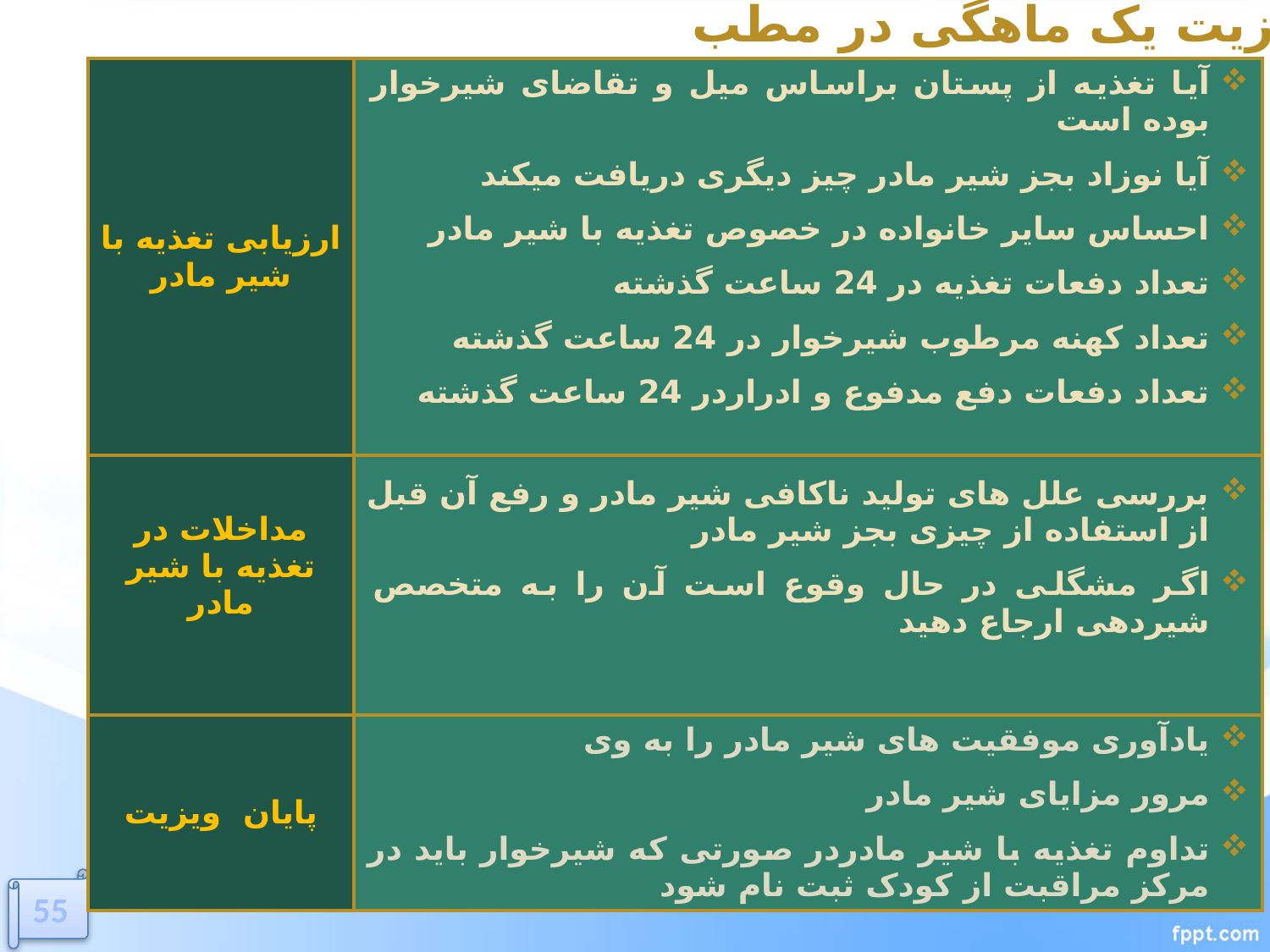

ویزیت یک ماهگی در مطب

| ارزیابی تغذیه با شیر مادر | آیا تغذیه از پستان براساس میل و تقاضای شیرخوار بوده است آیا نوزاد بجز شیر مادر چیز دیگری دریافت میکند احساس سایر خانواده در خصوص تغذیه با شیر مادر تعداد دفعات تغذیه در 24 ساعت گذشته تعداد کهنه مرطوب شیرخوار در 24 ساعت گذشته تعداد دفعات دفع مدفوع و ادراردر 24 ساعت گذشته |
| --- | --- |
| مداخلات در تغذیه با شیر مادر | بررسی علل های تولید ناکافی شیر مادر و رفع آن قبل از استفاده از چیزی بجز شیر مادر اگر مشگلی در حال وقوع است آن را به متخصص شیردهی ارجاع دهید |
| پایان ویزیت | یادآوری موفقیت های شیر مادر را به وی مرور مزایای شیر مادر تداوم تغذیه با شیر مادردر صورتی که شیرخوار باید در مرکز مراقبت از کودک ثبت نام شود |
55